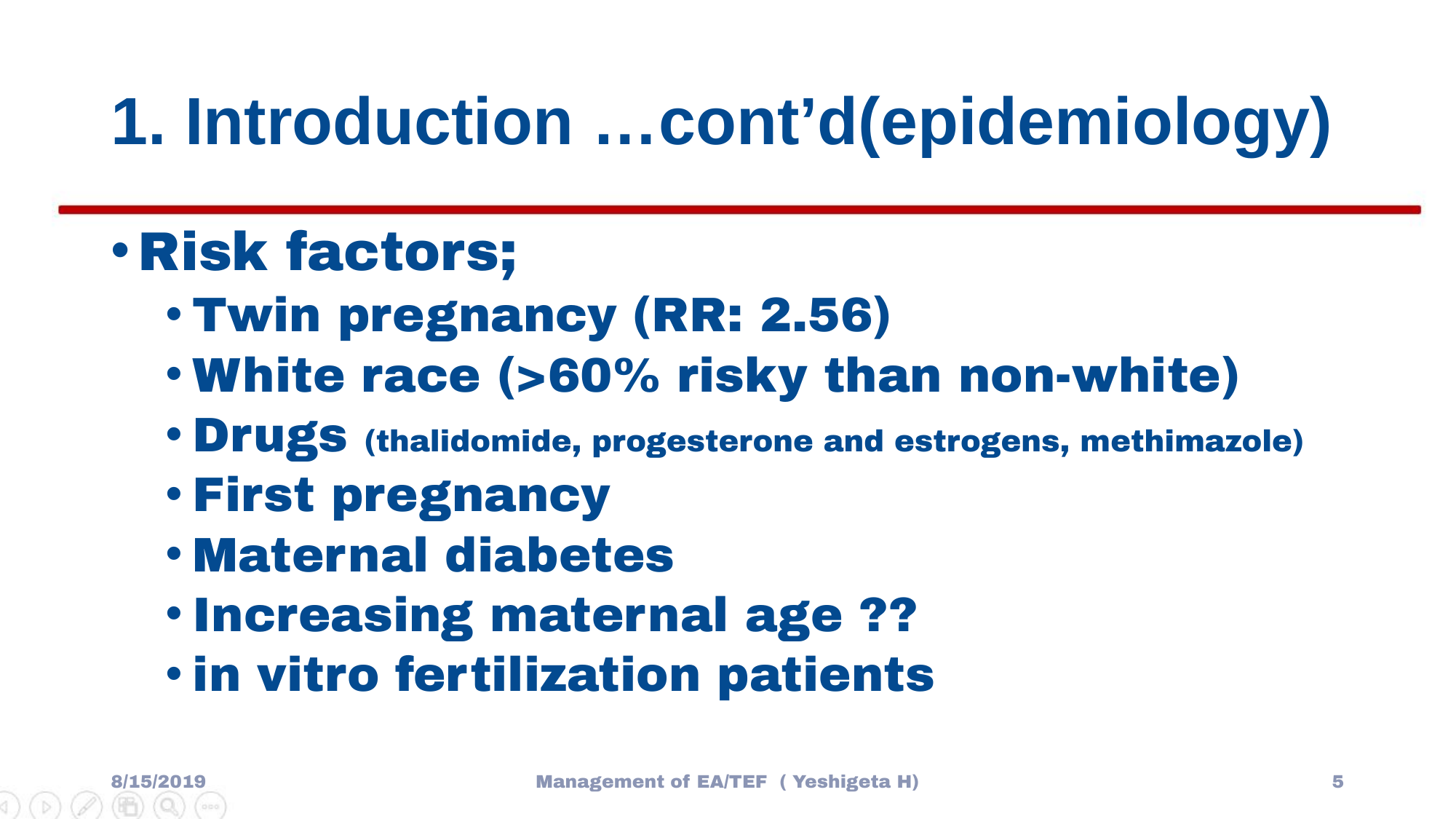

# 1. Introduction …cont’d(epidemiology)
Risk factors;
Twin pregnancy (RR: 2.56)
White race (>60% risky than non-white)
Drugs (thalidomide, progesterone and estrogens, methimazole)
First pregnancy
Maternal diabetes
Increasing maternal age ??
in vitro fertilization patients
8/15/2019
Management of EA/TEF  ( Yeshigeta H)
5